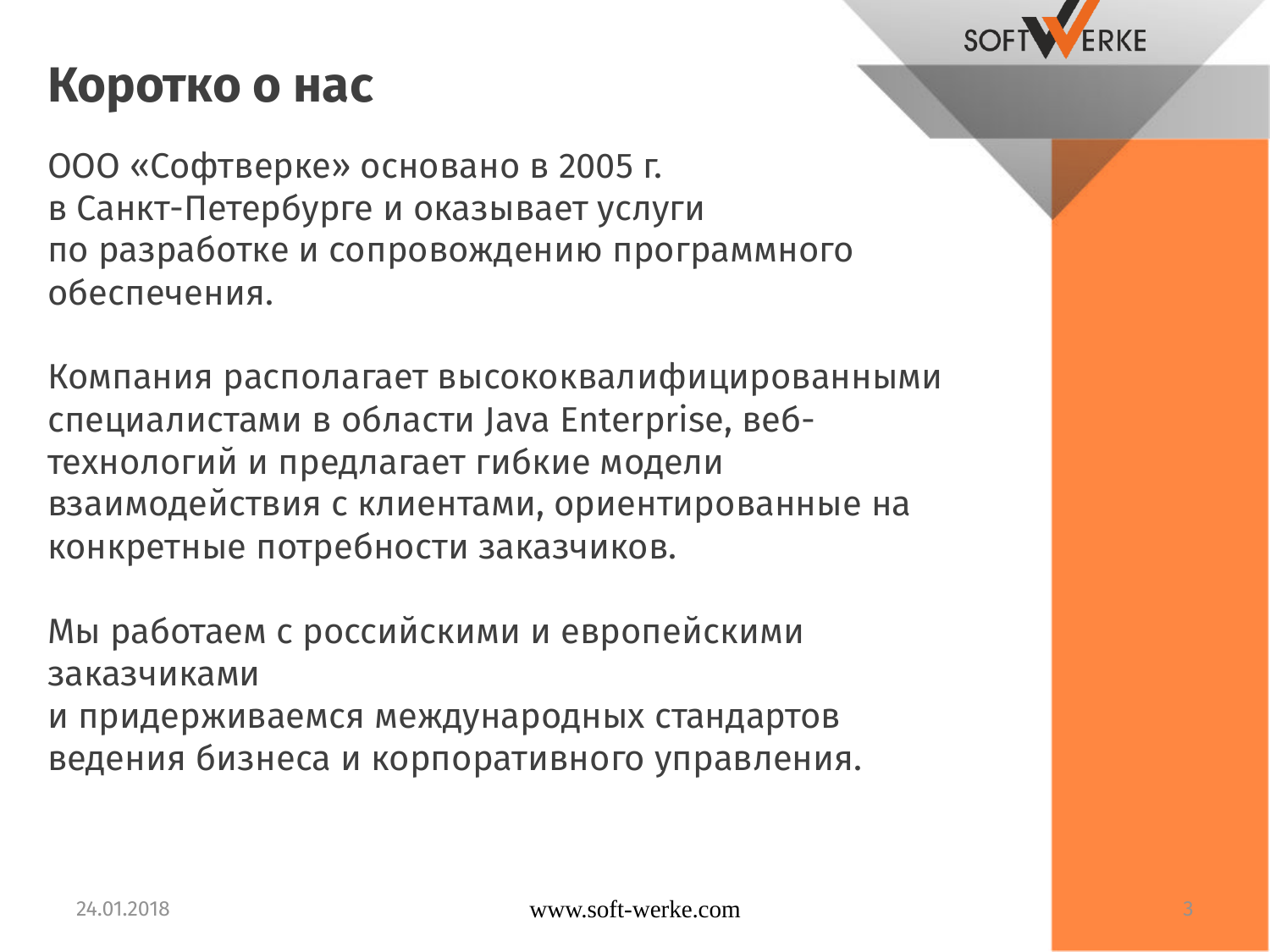

Коротко о нас
# ООО «Софтверке» основано в 2005 г. в Санкт-Петербурге и оказывает услуги по разработке и сопровождению программного обеспечения. Компания располагает высококвалифицированными специалистами в области Java Enterprise, веб-технологий и предлагает гибкие модели взаимодействия с клиентами, ориентированные на конкретные потребности заказчиков. Мы работаем с российскими и европейскими заказчиками и придерживаемся международных стандартов ведения бизнеса и корпоративного управления.
24.01.2018
www.soft-werke.com
3